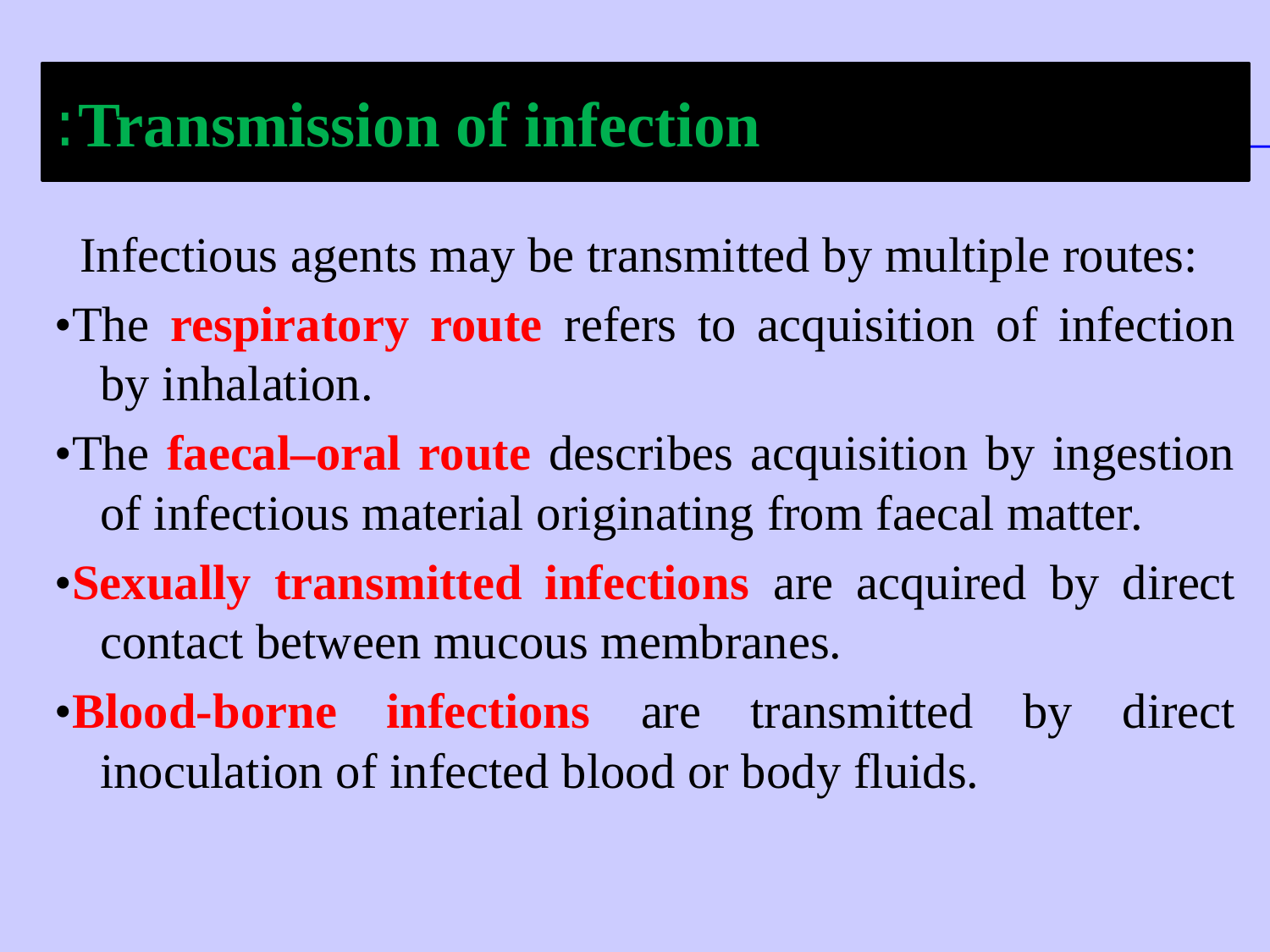

# Transmission of infection:
  Infectious agents may be transmitted by multiple routes:
•The respiratory route refers to acquisition of infection by inhalation.
•The faecal–oral route describes acquisition by ingestion of infectious material originating from faecal matter.
•Sexually transmitted infections are acquired by direct contact between mucous membranes.
•Blood-borne infections are transmitted by direct inoculation of infected blood or body fluids.